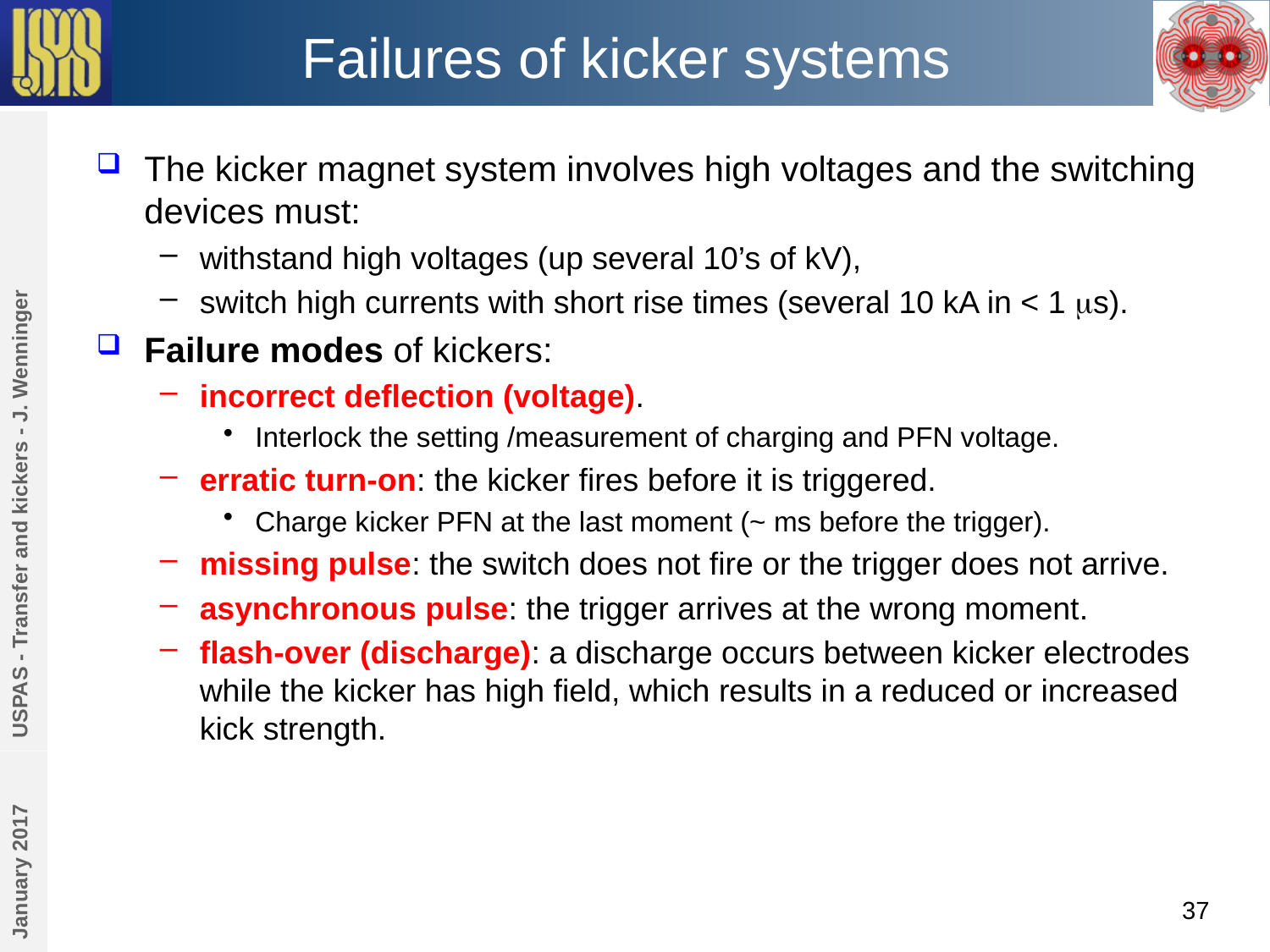

# Failures of kicker systems
The kicker magnet system involves high voltages and the switching devices must:
withstand high voltages (up several 10’s of kV),
switch high currents with short rise times (several 10 kA in < 1 μs).
Failure modes of kickers:
incorrect deflection (voltage).
Interlock the setting /measurement of charging and PFN voltage.
erratic turn-on: the kicker fires before it is triggered.
Charge kicker PFN at the last moment (~ ms before the trigger).
missing pulse: the switch does not fire or the trigger does not arrive.
asynchronous pulse: the trigger arrives at the wrong moment.
flash-over (discharge): a discharge occurs between kicker electrodes while the kicker has high field, which results in a reduced or increased kick strength.

USPAS - Transfer and kickers - J. Wenninger
January 2017
37